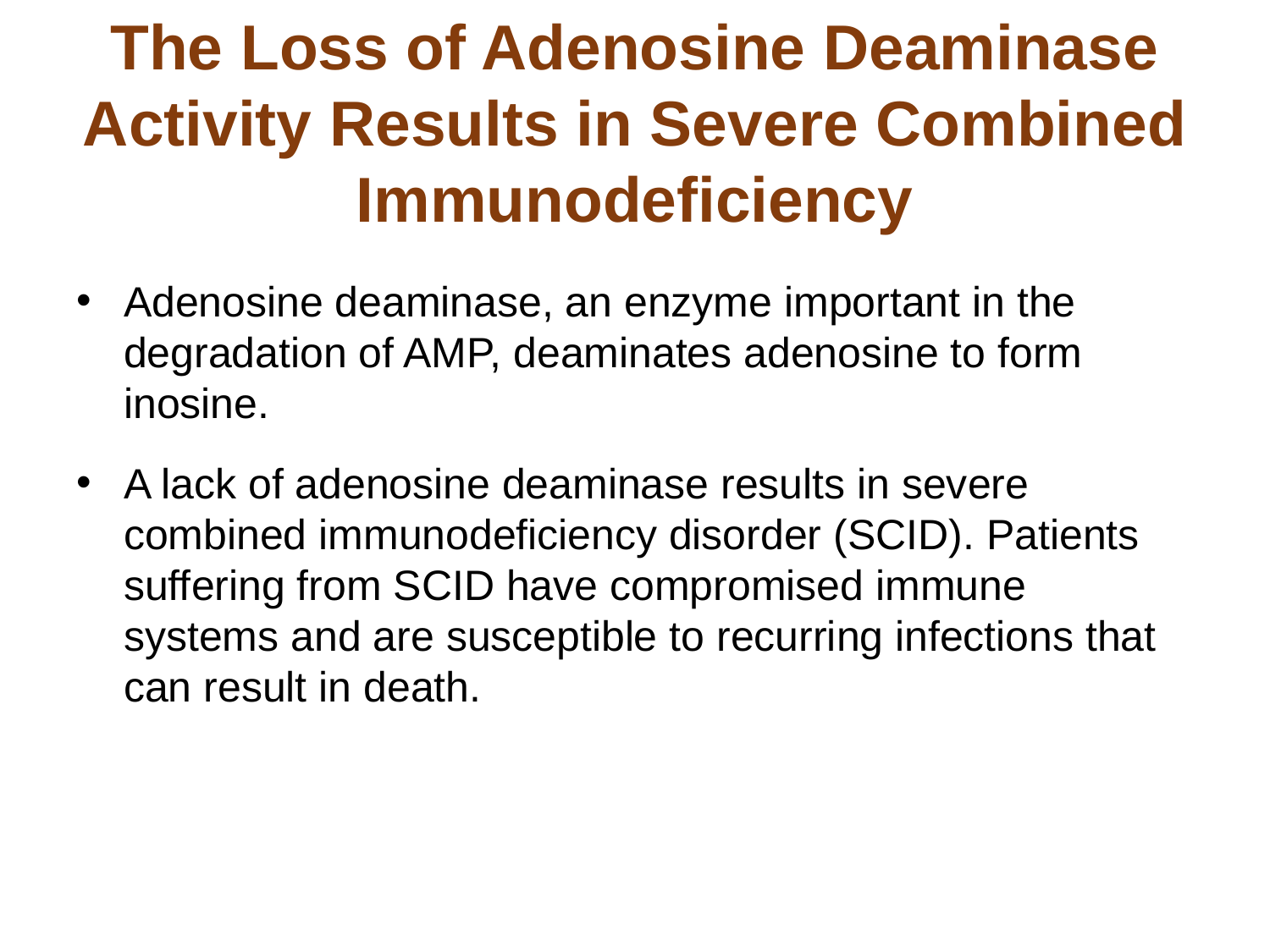

# The Loss of Adenosine Deaminase Activity Results in Severe Combined Immunodeficiency
Adenosine deaminase, an enzyme important in the degradation of AMP, deaminates adenosine to form inosine.
A lack of adenosine deaminase results in severe combined immunodeficiency disorder (SCID). Patients suffering from SCID have compromised immune systems and are susceptible to recurring infections that can result in death.